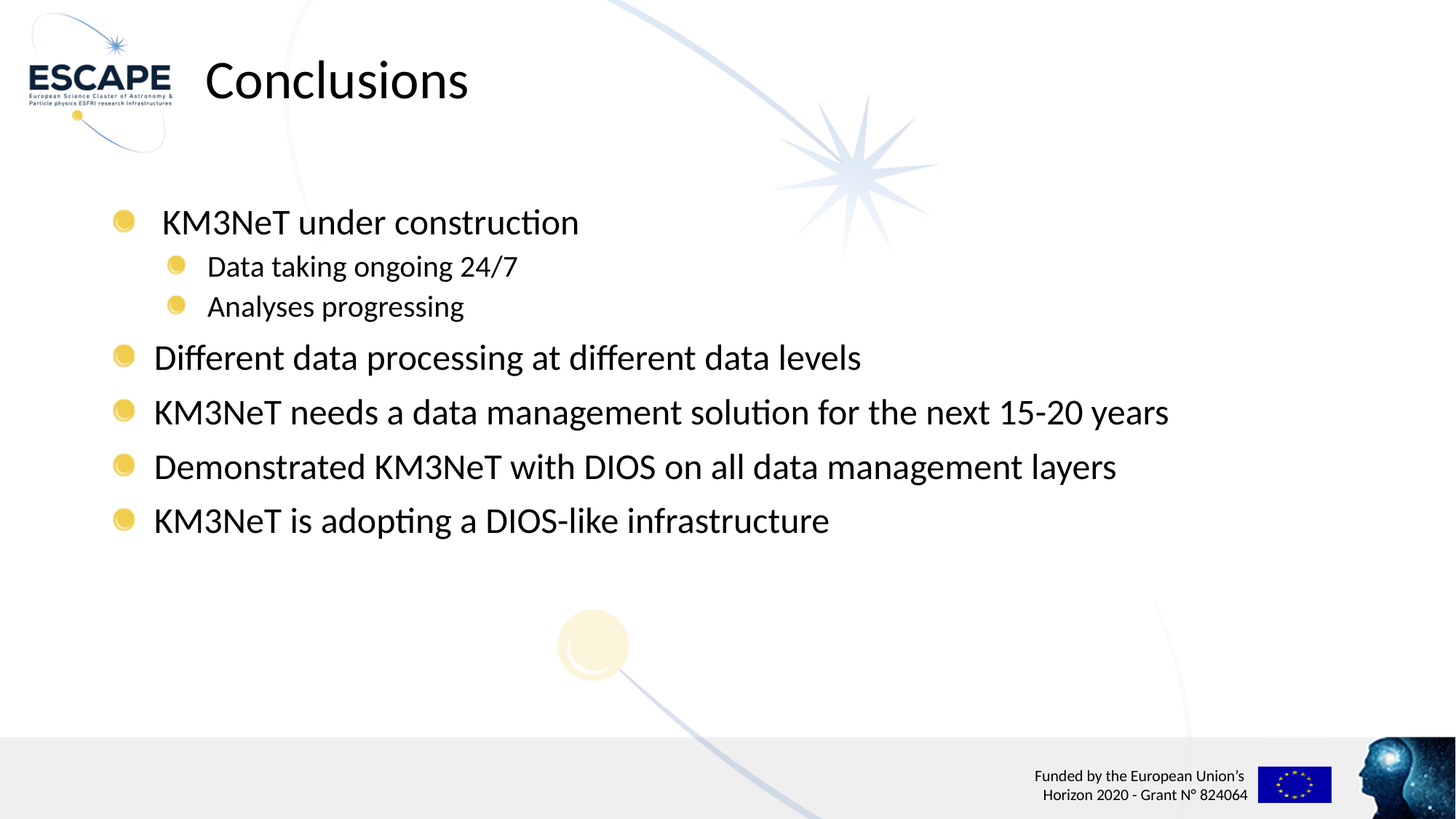

# Conclusions
 KM3NeT under construction
Data taking ongoing 24/7
Analyses progressing
Different data processing at different data levels
KM3NeT needs a data management solution for the next 15-20 years
Demonstrated KM3NeT with DIOS on all data management layers
KM3NeT is adopting a DIOS-like infrastructure